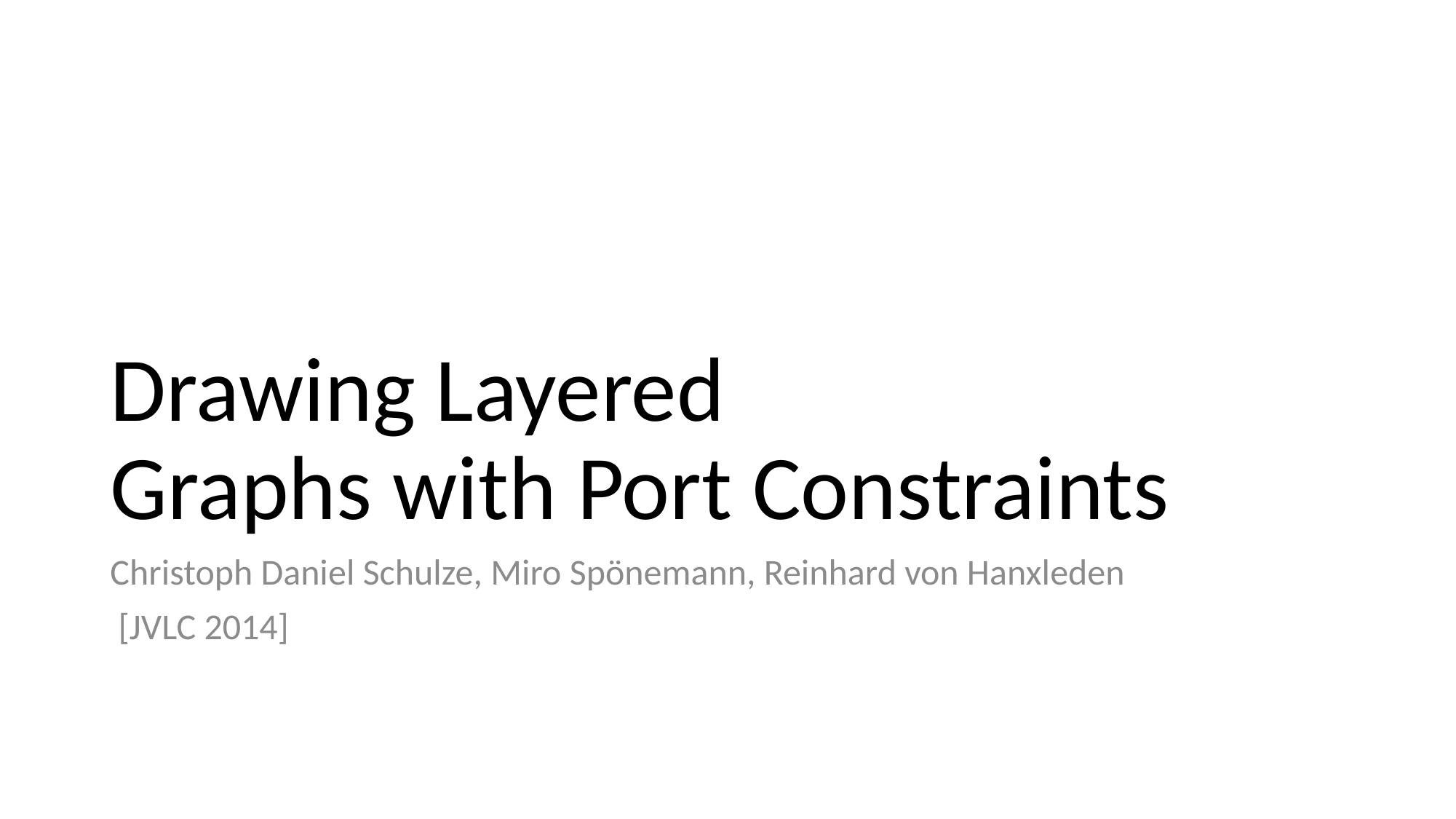

# Drawing Layered Graphs with Port Constraints
Christoph Daniel Schulze, Miro Spönemann, Reinhard von Hanxleden
 [JVLC 2014]
28